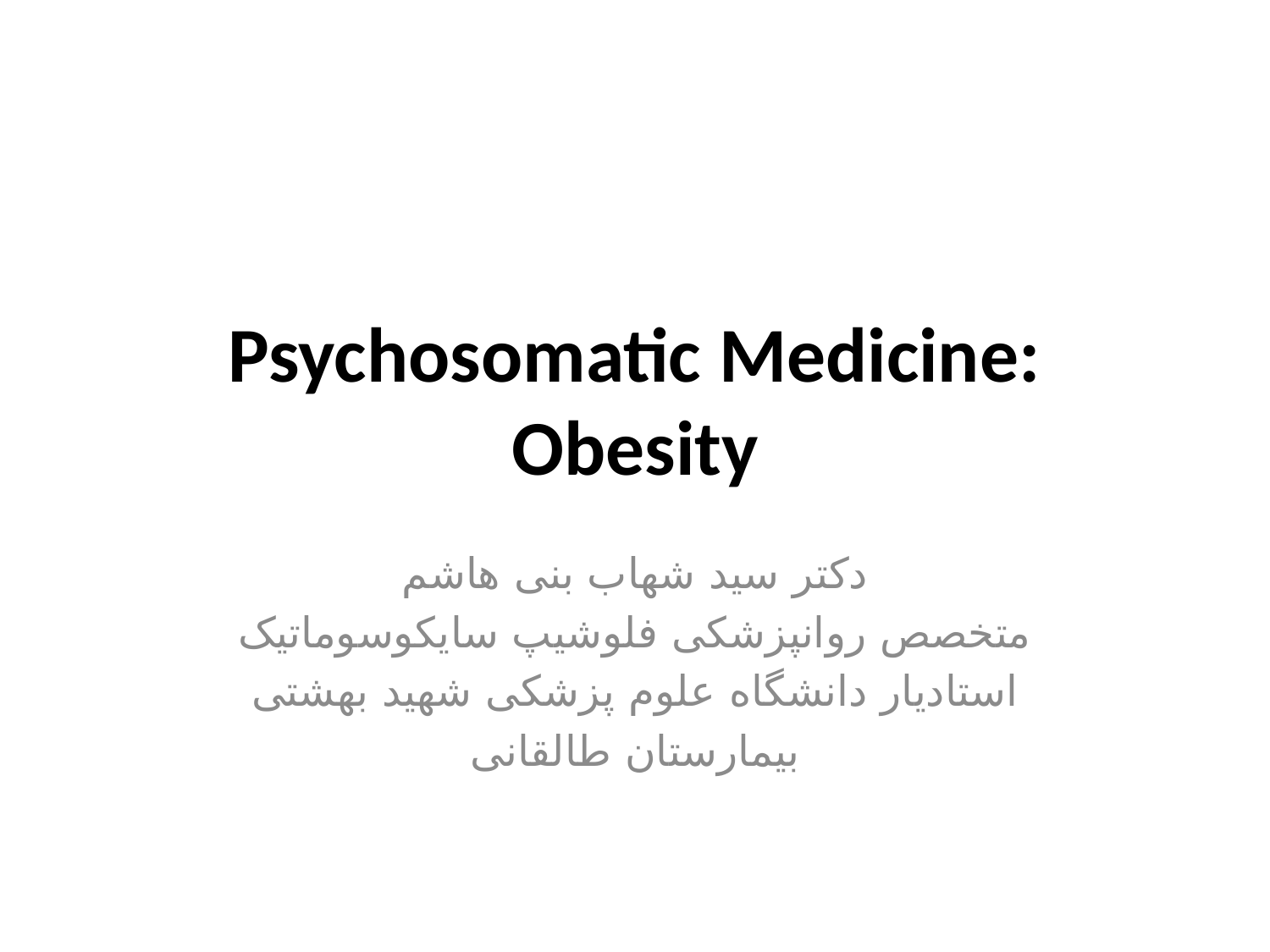

# Psychosomatic Medicine: Obesity
دکتر سید شهاب بنی هاشم
متخصص روانپزشکی فلوشیپ سایکوسوماتیک
استادیار دانشگاه علوم پزشکی شهید بهشتی
بیمارستان طالقانی